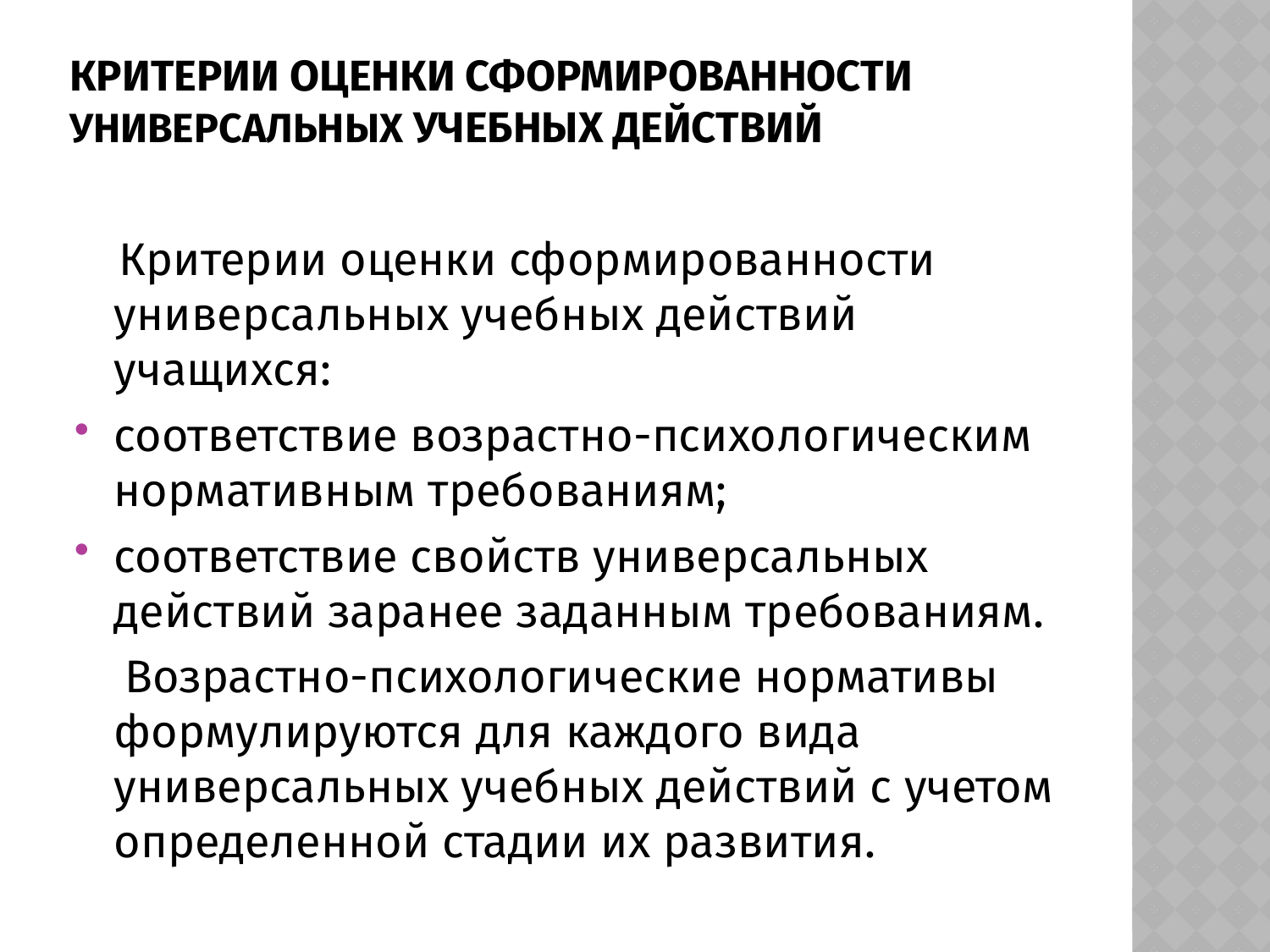

# Критерии оценки сформированности универсальных учебных действий
    Критерии оценки сформированности универсальных учебных действий учащихся:
соответствие возрастно-психологическим нормативным требованиям;
соответствие свойств универсальных действий заранее заданным требованиям.
    Возрастно-психологические нормативы формулируются для каждого вида универсальных учебных действий с учетом определенной стадии их развития.